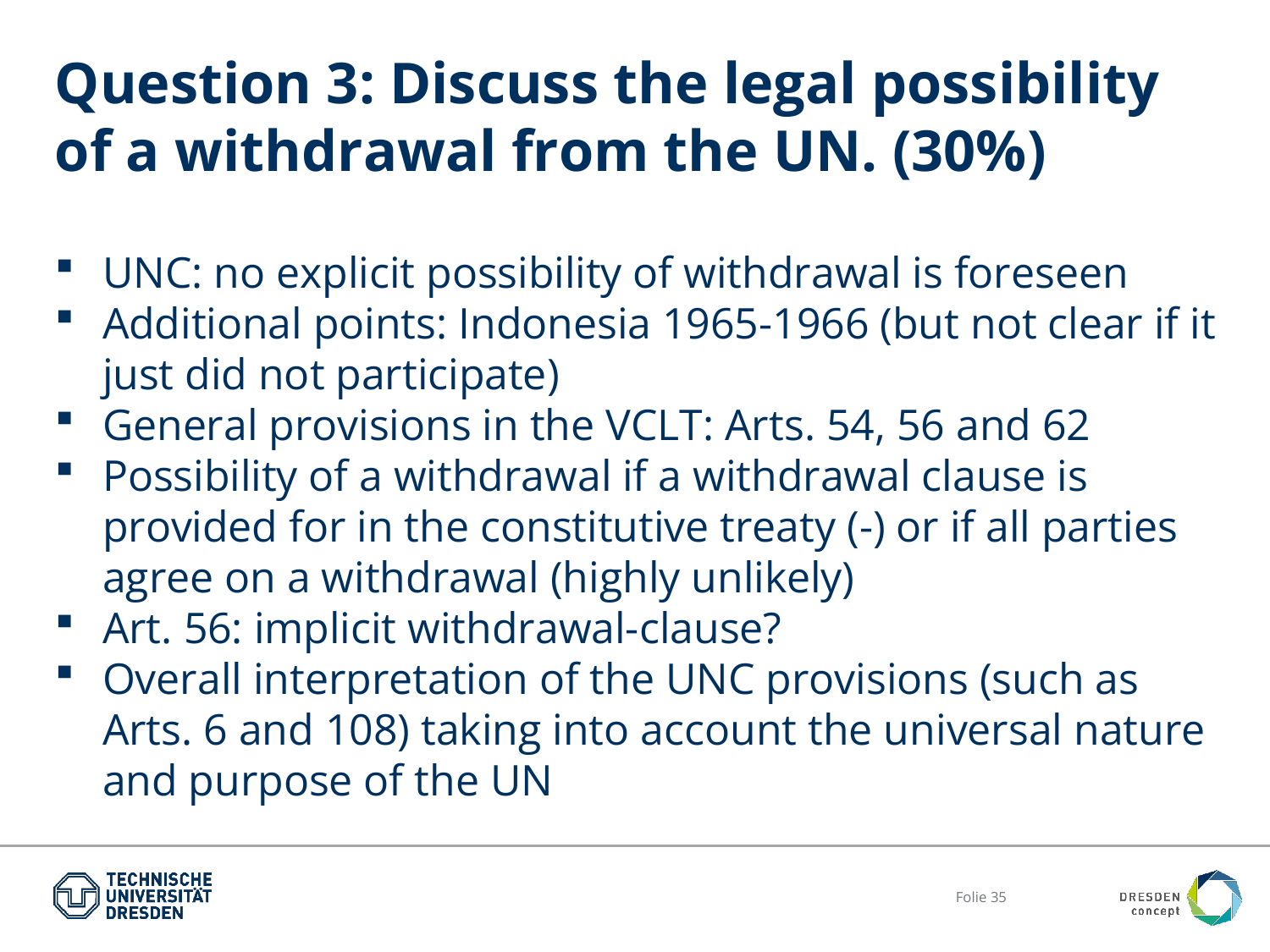

# Question 3: Discuss the legal possibility of a withdrawal from the UN. (30%)
UNC: no explicit possibility of withdrawal is foreseen
Additional points: Indonesia 1965-1966 (but not clear if it just did not participate)
General provisions in the VCLT: Arts. 54, 56 and 62
Possibility of a withdrawal if a withdrawal clause is provided for in the constitutive treaty (-) or if all parties agree on a withdrawal (highly unlikely)
Art. 56: implicit withdrawal-clause?
Overall interpretation of the UNC provisions (such as Arts. 6 and 108) taking into account the universal nature and purpose of the UN